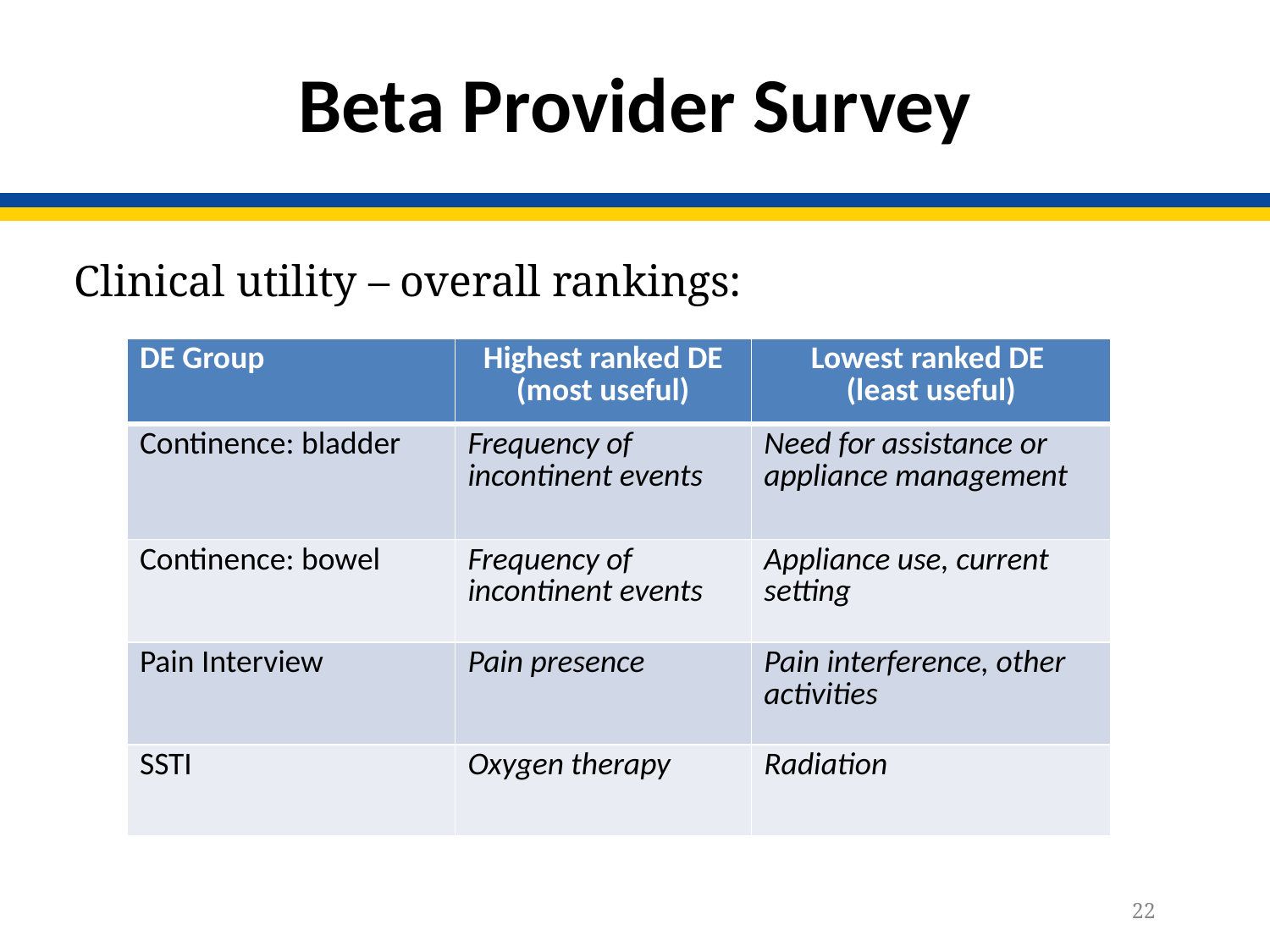

# Beta Provider Survey
Clinical utility – overall rankings:

| DE Group | Highest ranked DE (most useful) | Lowest ranked DE (least useful) |
| --- | --- | --- |
| Continence: bladder | Frequency of incontinent events | Need for assistance or appliance management |
| Continence: bowel | Frequency of incontinent events | Appliance use, current setting |
| Pain Interview | Pain presence | Pain interference, other activities |
| SSTI | Oxygen therapy | Radiation |
22